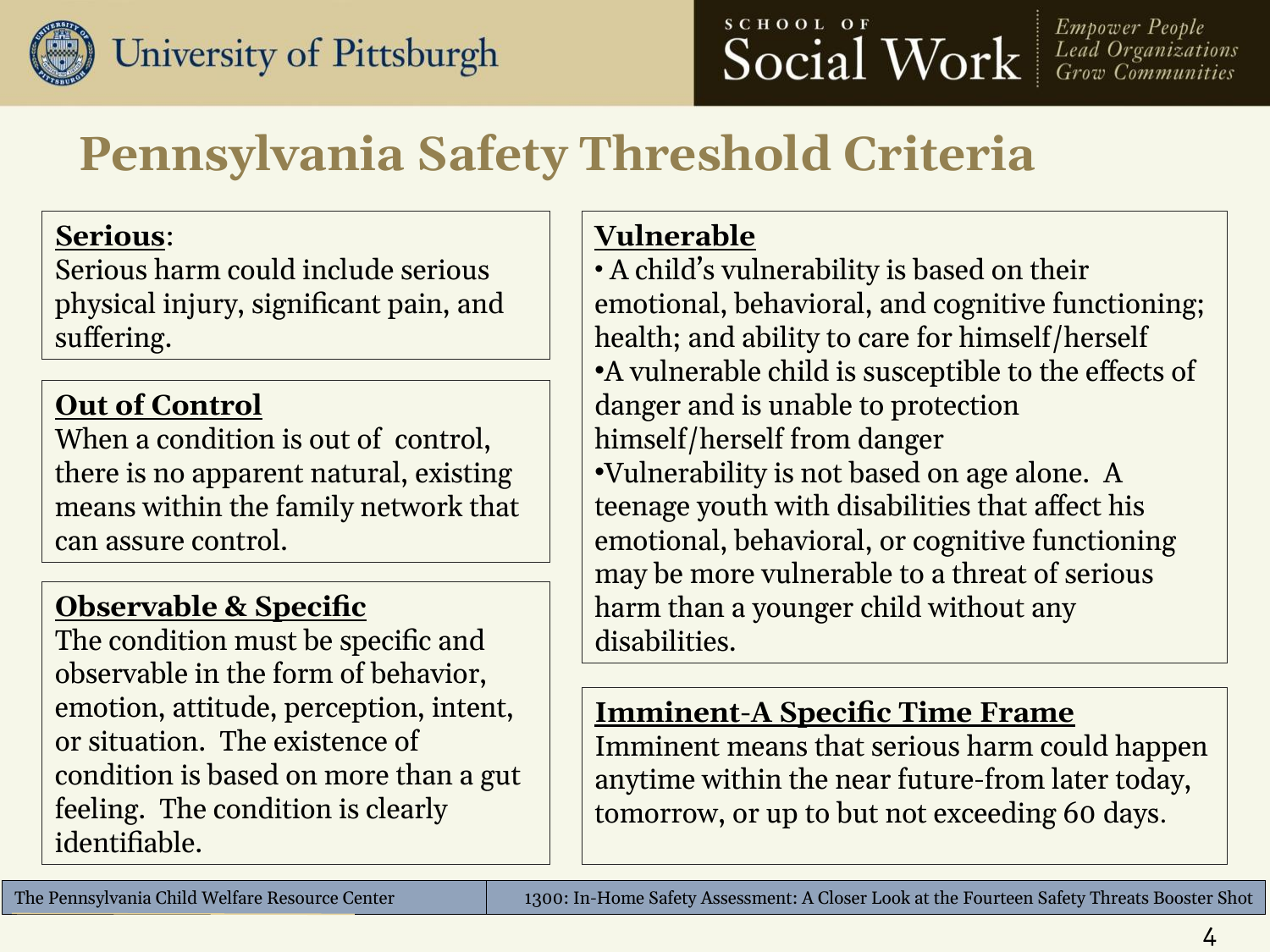

# Pennsylvania Safety Threshold Criteria
Serious:
Serious harm could include serious physical injury, significant pain, and suffering.
Vulnerable
 A child’s vulnerability is based on their emotional, behavioral, and cognitive functioning; health; and ability to care for himself/herself
A vulnerable child is susceptible to the effects of danger and is unable to protection himself/herself from danger
Vulnerability is not based on age alone.  A teenage youth with disabilities that affect his emotional, behavioral, or cognitive functioning may be more vulnerable to a threat of serious harm than a younger child without any disabilities.
Out of Control
When a condition is out of  control, there is no apparent natural, existing means within the family network that can assure control.
Observable & Specific
The condition must be specific and observable in the form of behavior, emotion, attitude, perception, intent, or situation.  The existence of condition is based on more than a gut feeling.  The condition is clearly identifiable.
Imminent-A Specific Time Frame
Imminent means that serious harm could happen anytime within the near future-from later today, tomorrow, or up to but not exceeding 60 days.